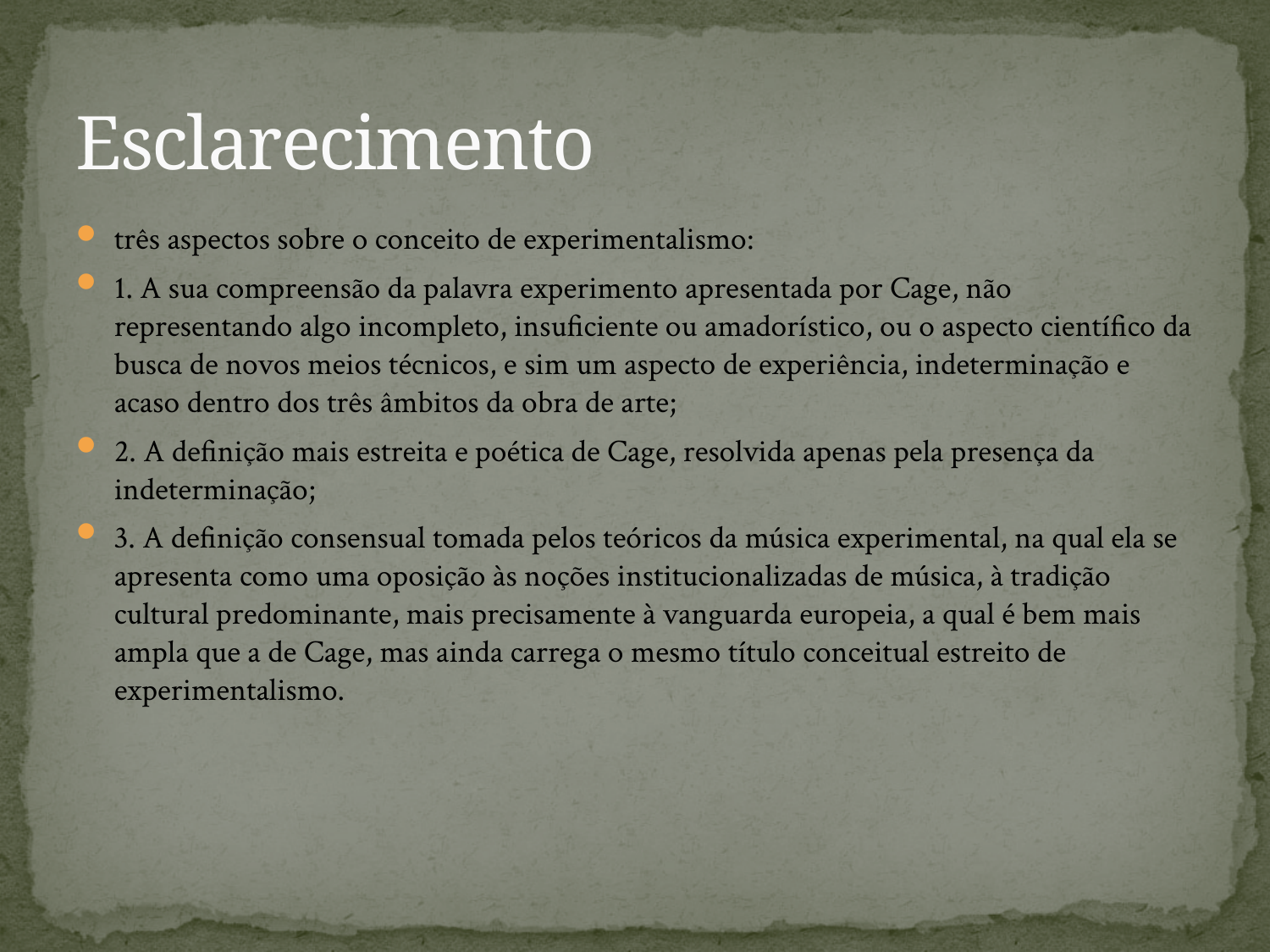

# Esclarecimento
três aspectos sobre o conceito de experimentalismo:
1. A sua compreensão da palavra experimento apresentada por Cage, não representando algo incompleto, insuficiente ou amadorístico, ou o aspecto científico da busca de novos meios técnicos, e sim um aspecto de experiência, indeterminação e acaso dentro dos três âmbitos da obra de arte;
2. A definição mais estreita e poética de Cage, resolvida apenas pela presença da indeterminação;
3. A definição consensual tomada pelos teóricos da música experimental, na qual ela se apresenta como uma oposição às noções institucionalizadas de música, à tradição cultural predominante, mais precisamente à vanguarda europeia, a qual é bem mais ampla que a de Cage, mas ainda carrega o mesmo título conceitual estreito de experimentalismo.